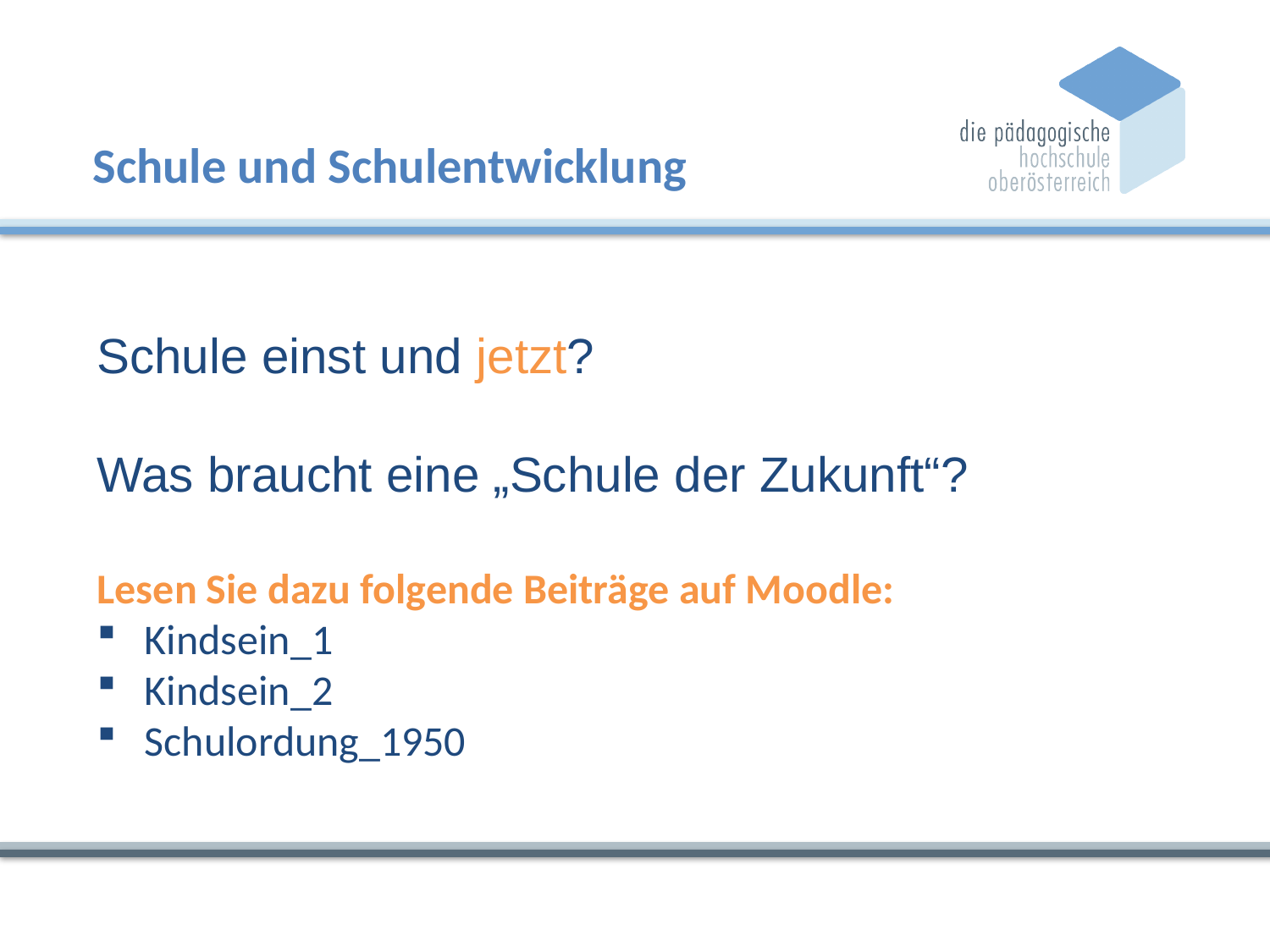

Schule und Schulentwicklung
Schule einst und jetzt?

Was braucht eine „Schule der Zukunft“?

Lesen Sie dazu folgende Beiträge auf Moodle:
Kindsein_1
Kindsein_2
Schulordung_1950